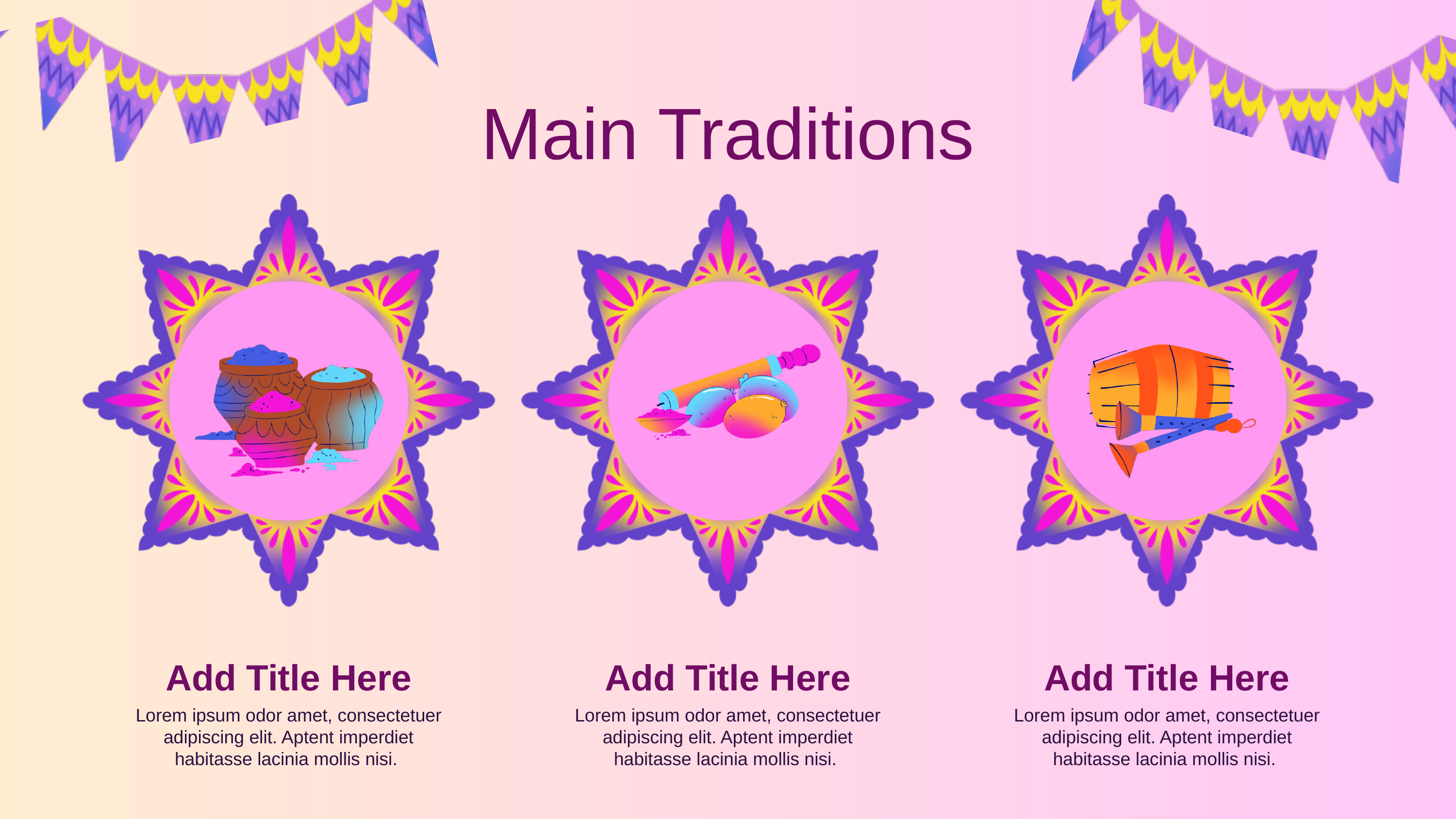

Main Traditions

Add Title Here
Add Title Here
Add Title Here
Lorem ipsum odor amet, consectetuer adipiscing elit. Aptent imperdiet habitasse lacinia mollis nisi.
Lorem ipsum odor amet, consectetuer adipiscing elit. Aptent imperdiet habitasse lacinia mollis nisi.
Lorem ipsum odor amet, consectetuer adipiscing elit. Aptent imperdiet habitasse lacinia mollis nisi.